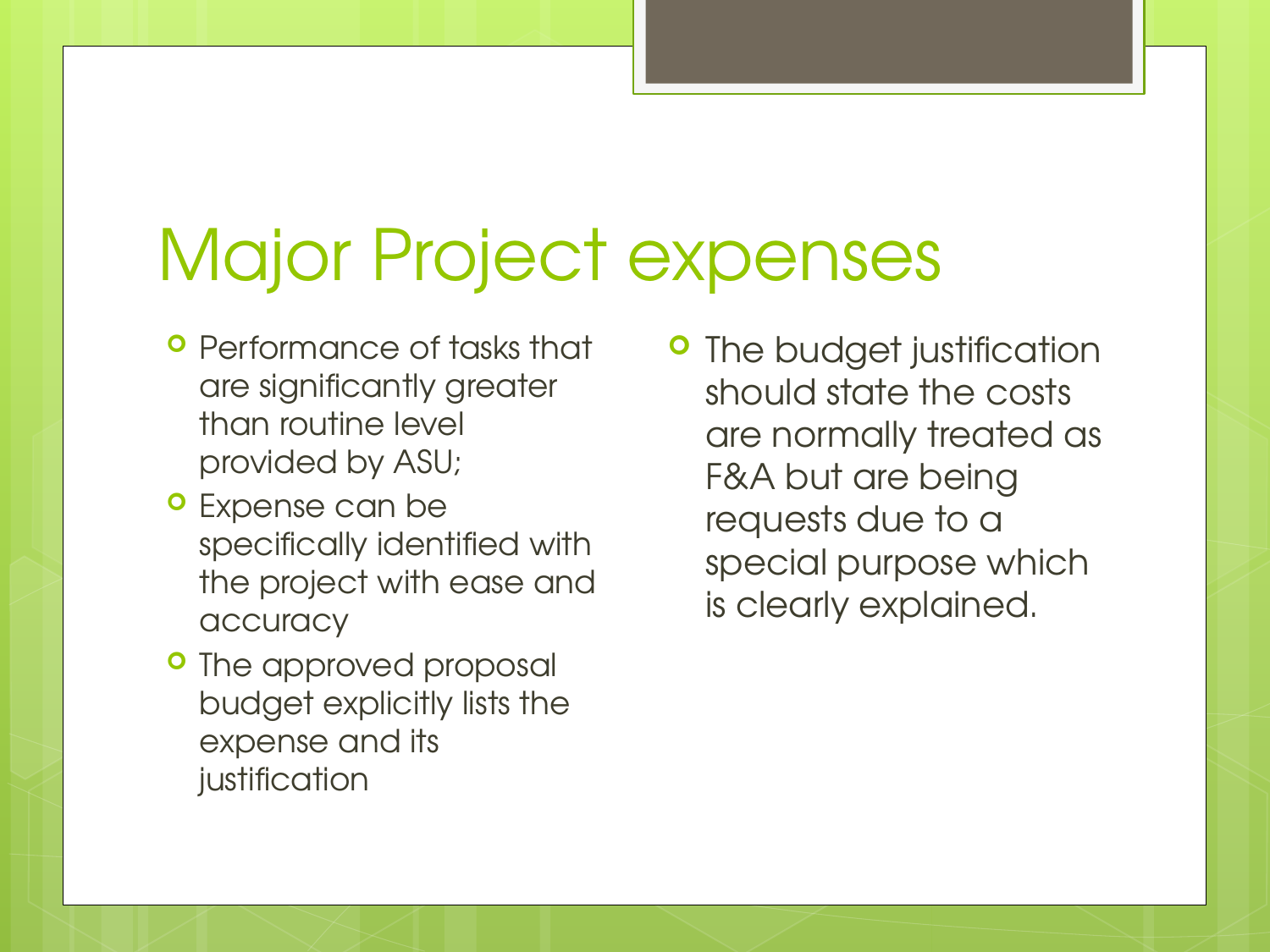

# Major Project expenses
The budget justification should state the costs are normally treated as F&A but are being requests due to a special purpose which is clearly explained.
Performance of tasks that are significantly greater than routine level provided by ASU;
Expense can be specifically identified with the project with ease and accuracy
The approved proposal budget explicitly lists the expense and its justification